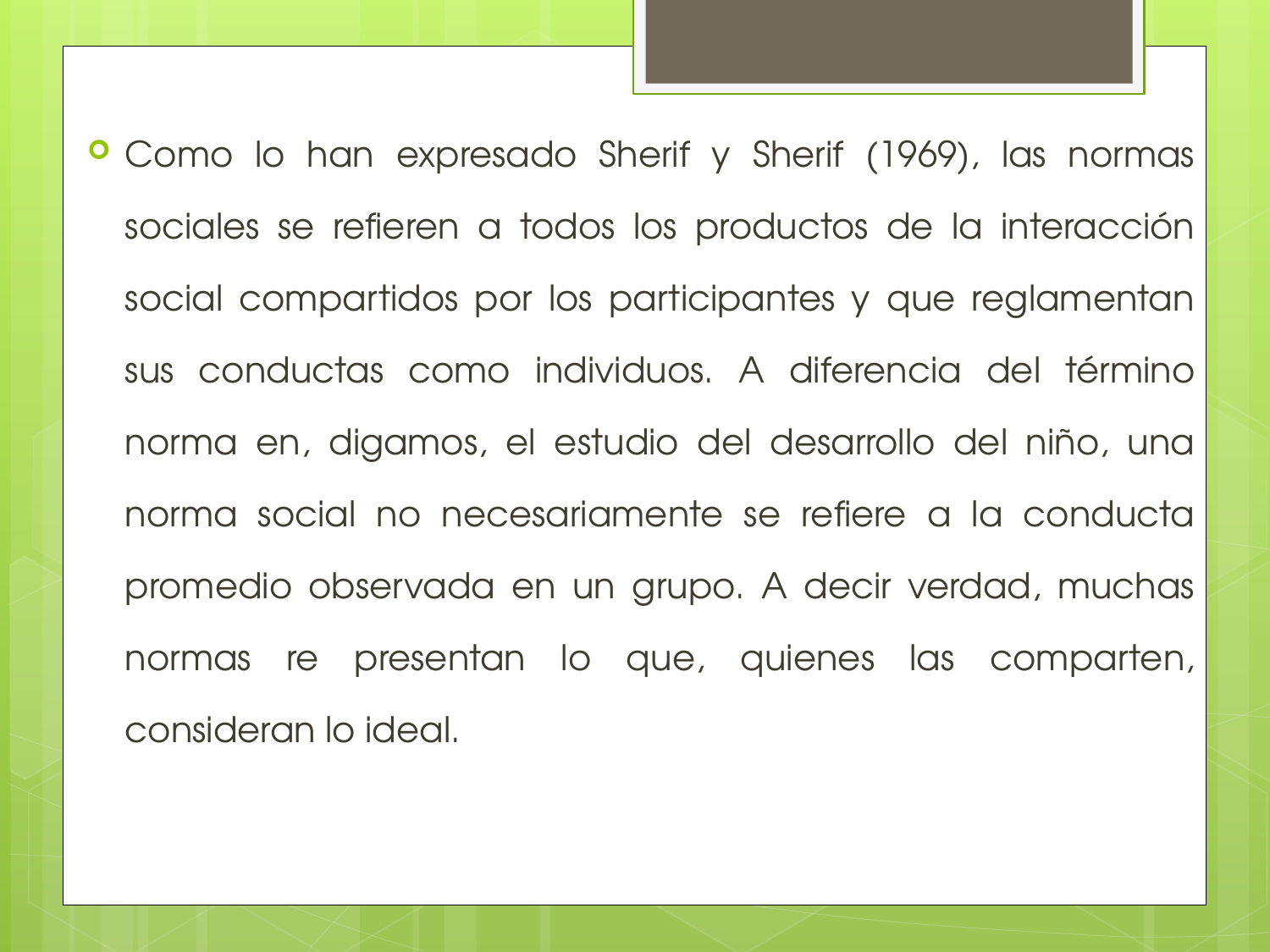

Como lo han expresado Sherif y Sherif (1969), las normas sociales se refieren a todos los productos de la interacción social compartidos por los participantes y que reglamentan sus conductas como individuos. A diferencia del término norma en, digamos, el estudio del desarrollo del niño, una norma social no necesariamente se refiere a la conducta promedio observada en un grupo. A decir verdad, muchas normas re presentan lo que, quienes las comparten, consideran lo ideal.